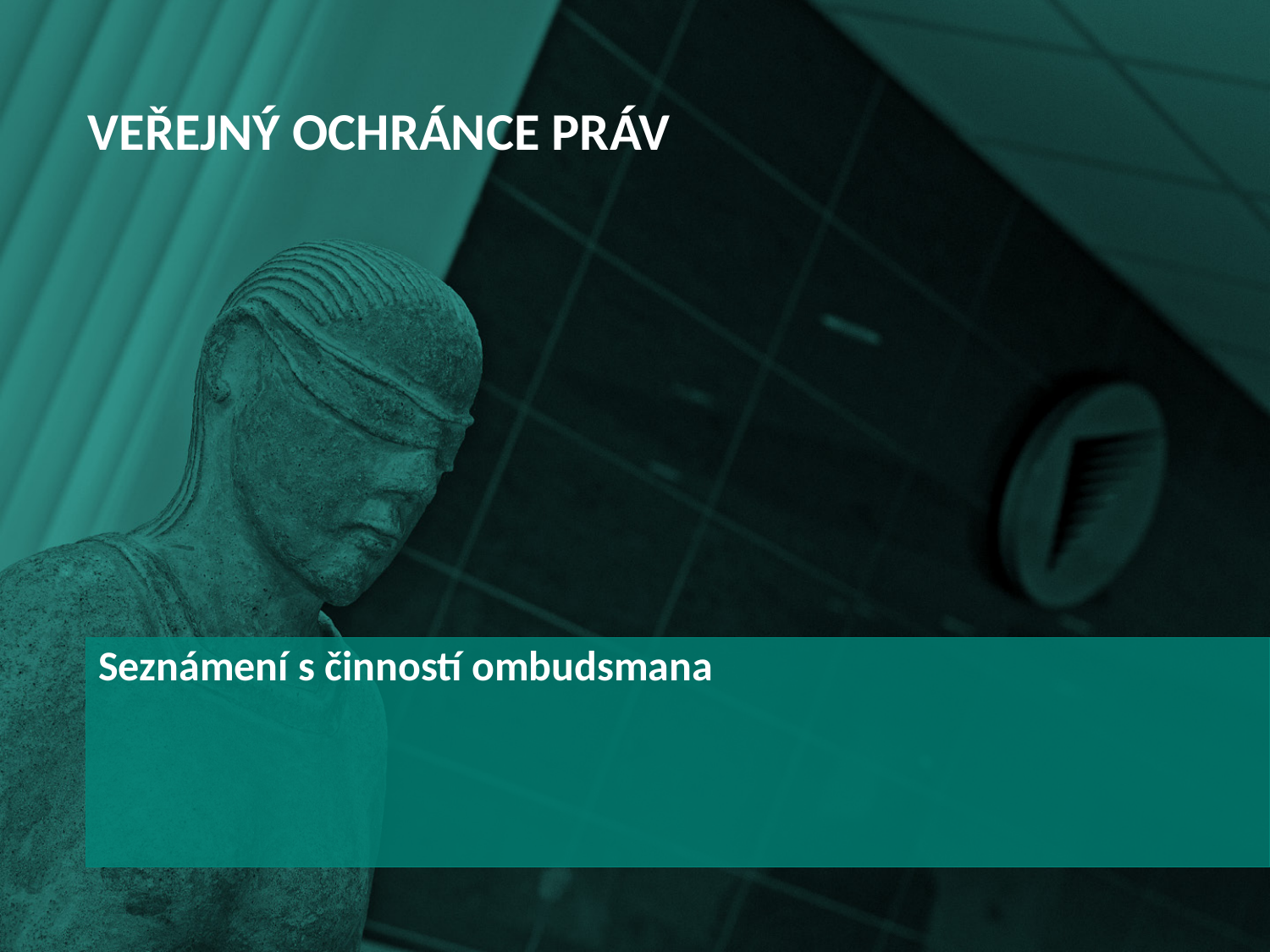

# Veřejný ochránce práv
Seznámení s činností ombudsmana